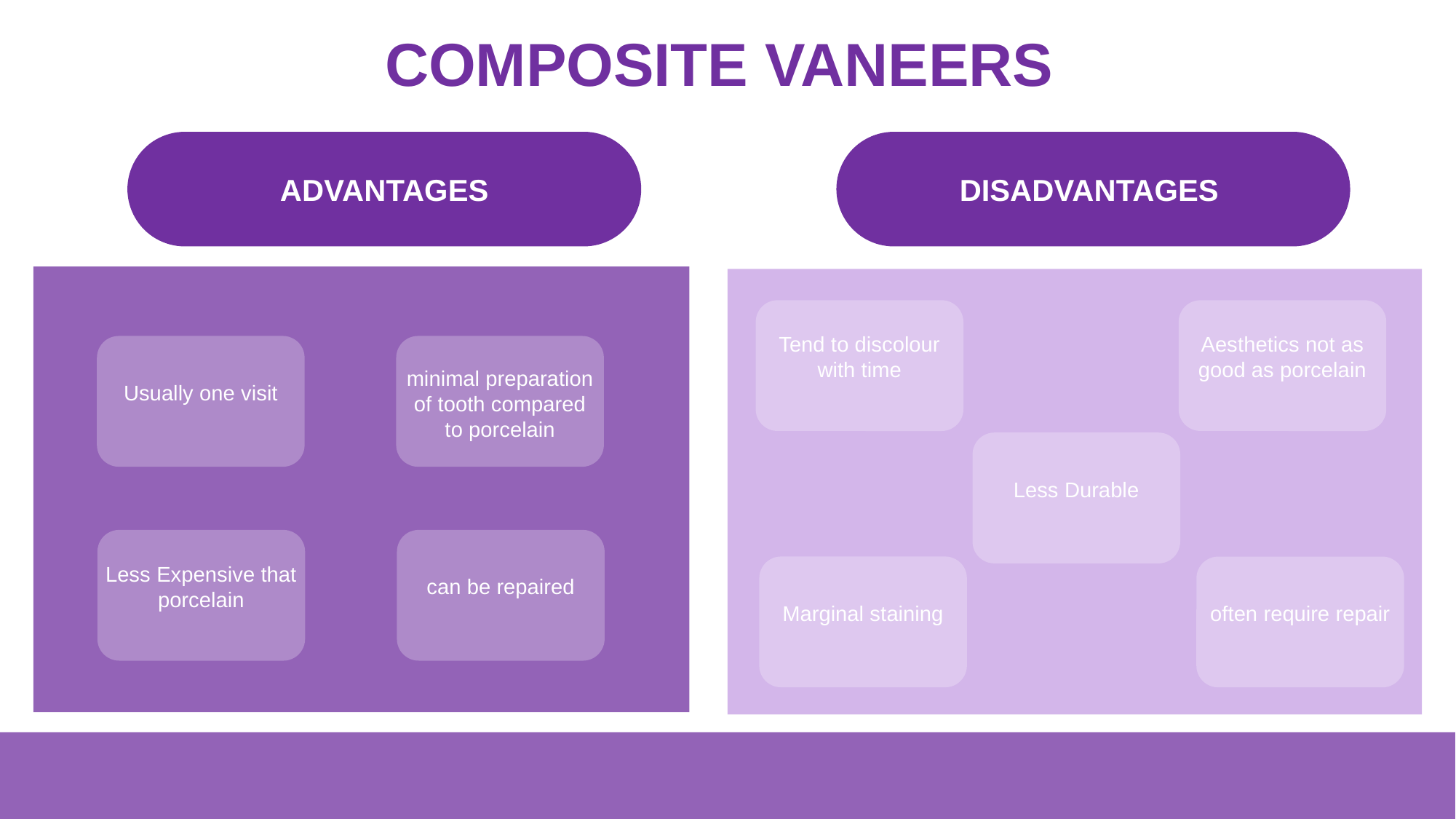

# COMPOSITE VANEERS
ADVANTAGES
DISADVANTAGES

Tend to discolour with time

Aesthetics not as good as porcelain

minimal preparation of tooth compared to porcelain

Usually one visit

Less Durable

Less Expensive that porcelain

can be repaired

Marginal staining

often require repair